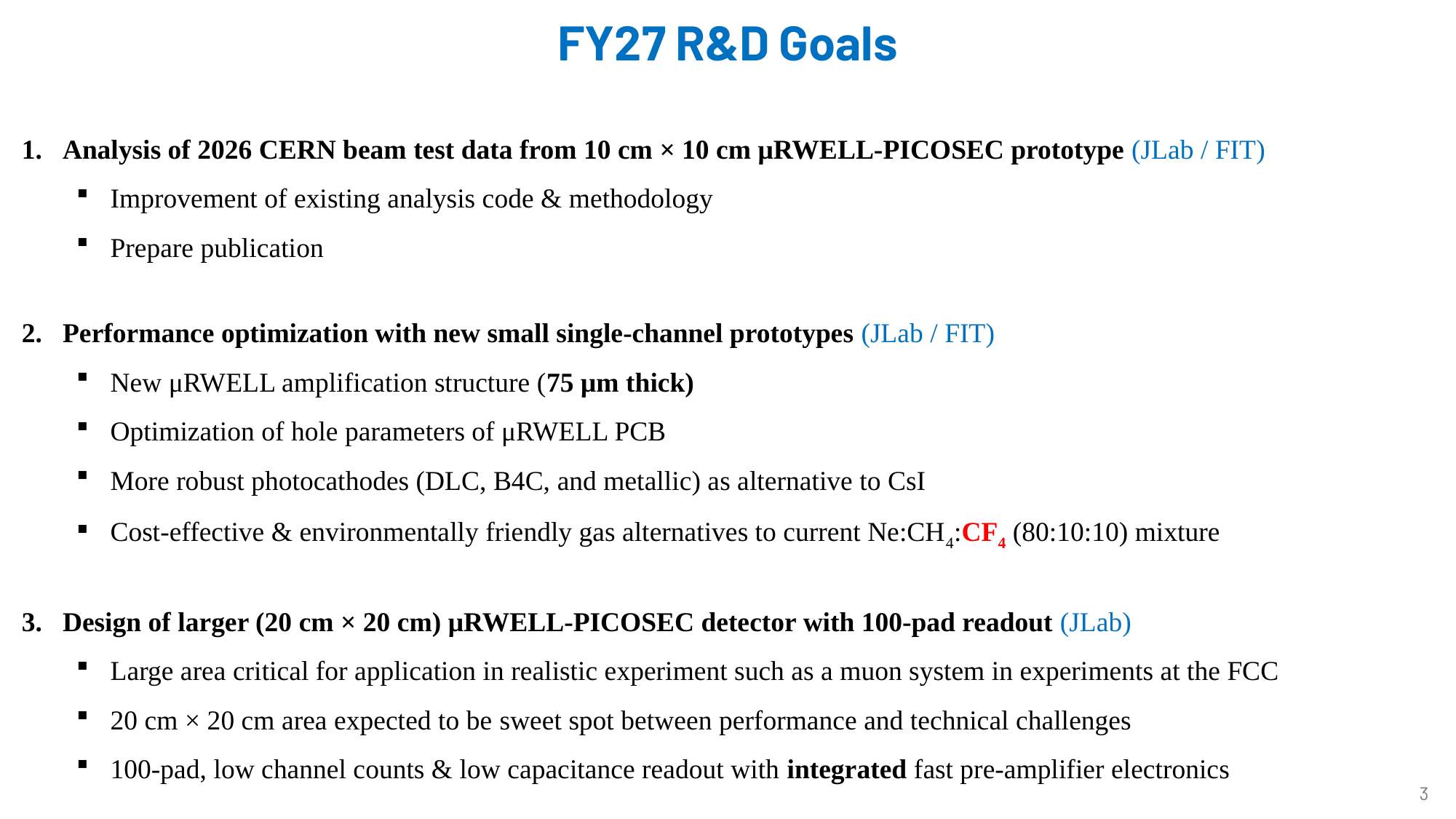

# FY27 R&D Goals
Analysis of 2026 CERN beam test data from 10 cm × 10 cm μRWELL-PICOSEC prototype (JLab / FIT)
Improvement of existing analysis code & methodology
Prepare publication
Performance optimization with new small single-channel prototypes (JLab / FIT)
New μRWELL amplification structure (75 µm thick)
Optimization of hole parameters of μRWELL PCB
More robust photocathodes (DLC, B4C, and metallic) as alternative to CsI
Cost-effective & environmentally friendly gas alternatives to current Ne:CH4:CF4 (80:10:10) mixture
Design of larger (20 cm × 20 cm) μRWELL-PICOSEC detector with 100-pad readout (JLab)
Large area critical for application in realistic experiment such as a muon system in experiments at the FCC
20 cm × 20 cm area expected to be sweet spot between performance and technical challenges
100-pad, low channel counts & low capacitance readout with integrated fast pre-amplifier electronics
3